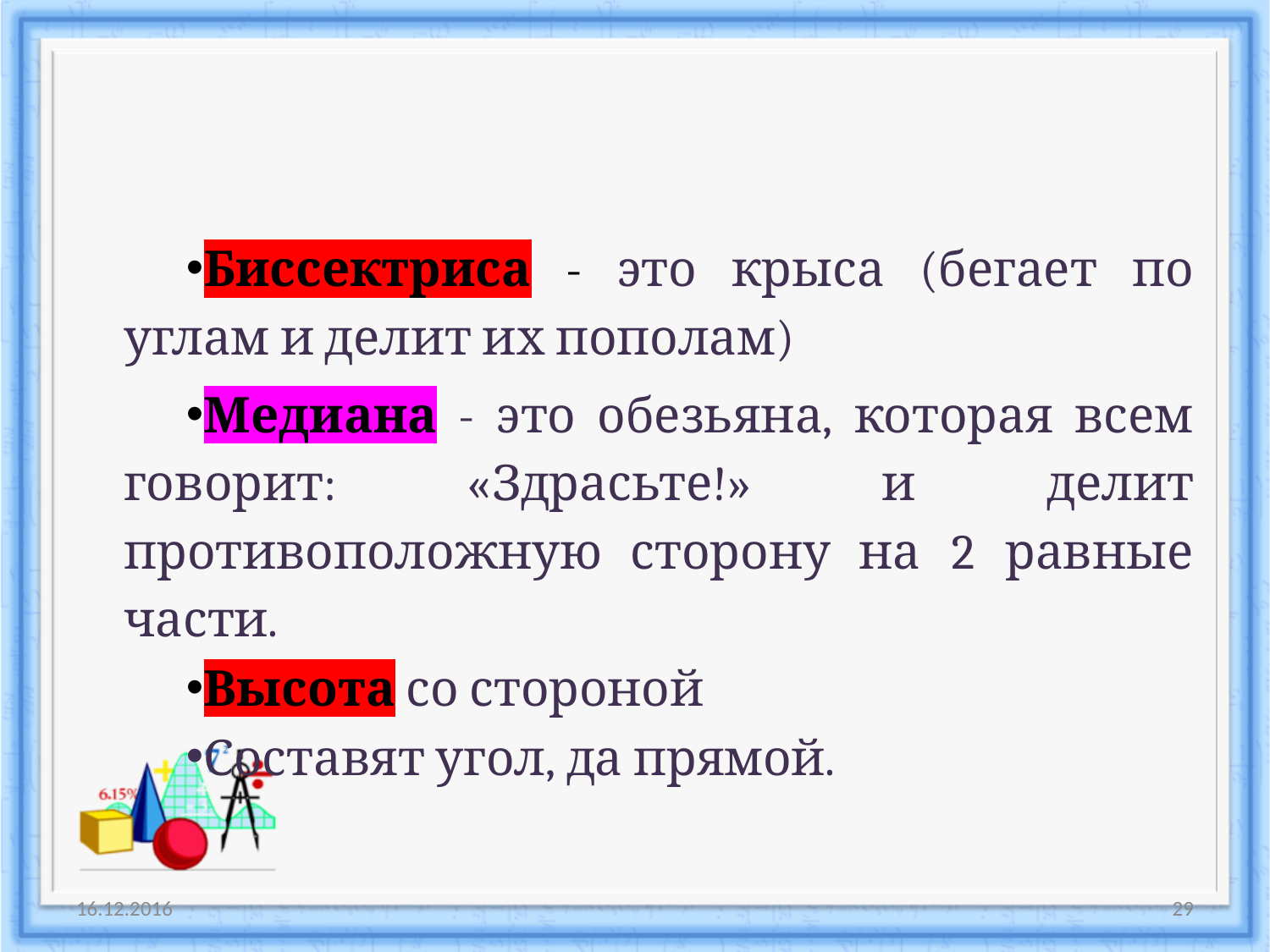

#
Биссектриса - это крыса (бегает по углам и делит их пополам)
Медиана - это обезьяна, которая всем говорит: «Здрасьте!» и делит противоположную сторону на 2 равные части.
Высота со стороной
Составят угол, да прямой.

16.12.2016
29